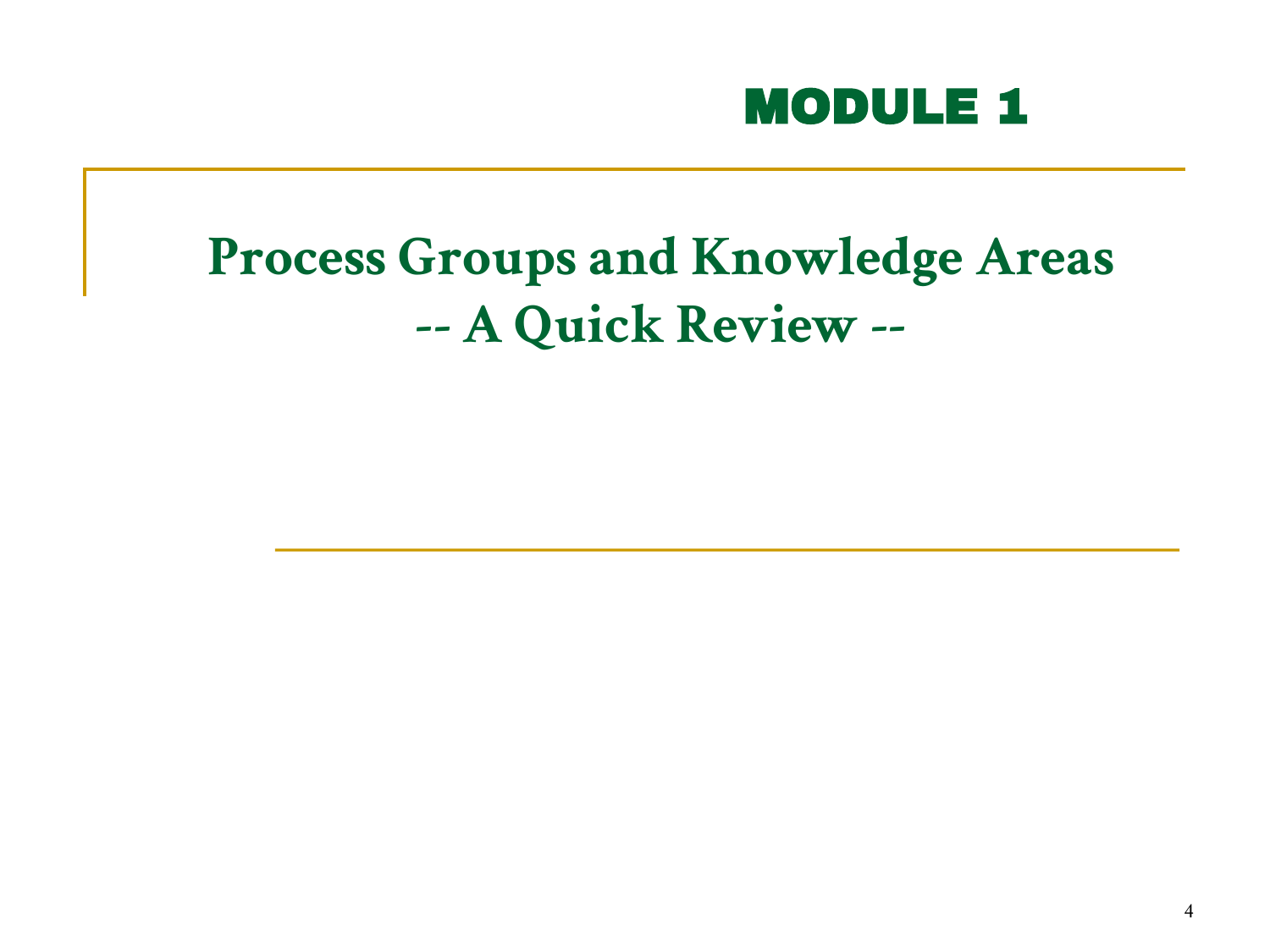

MODULE 1
# Process Groups and Knowledge Areas -- A Quick Review --
4